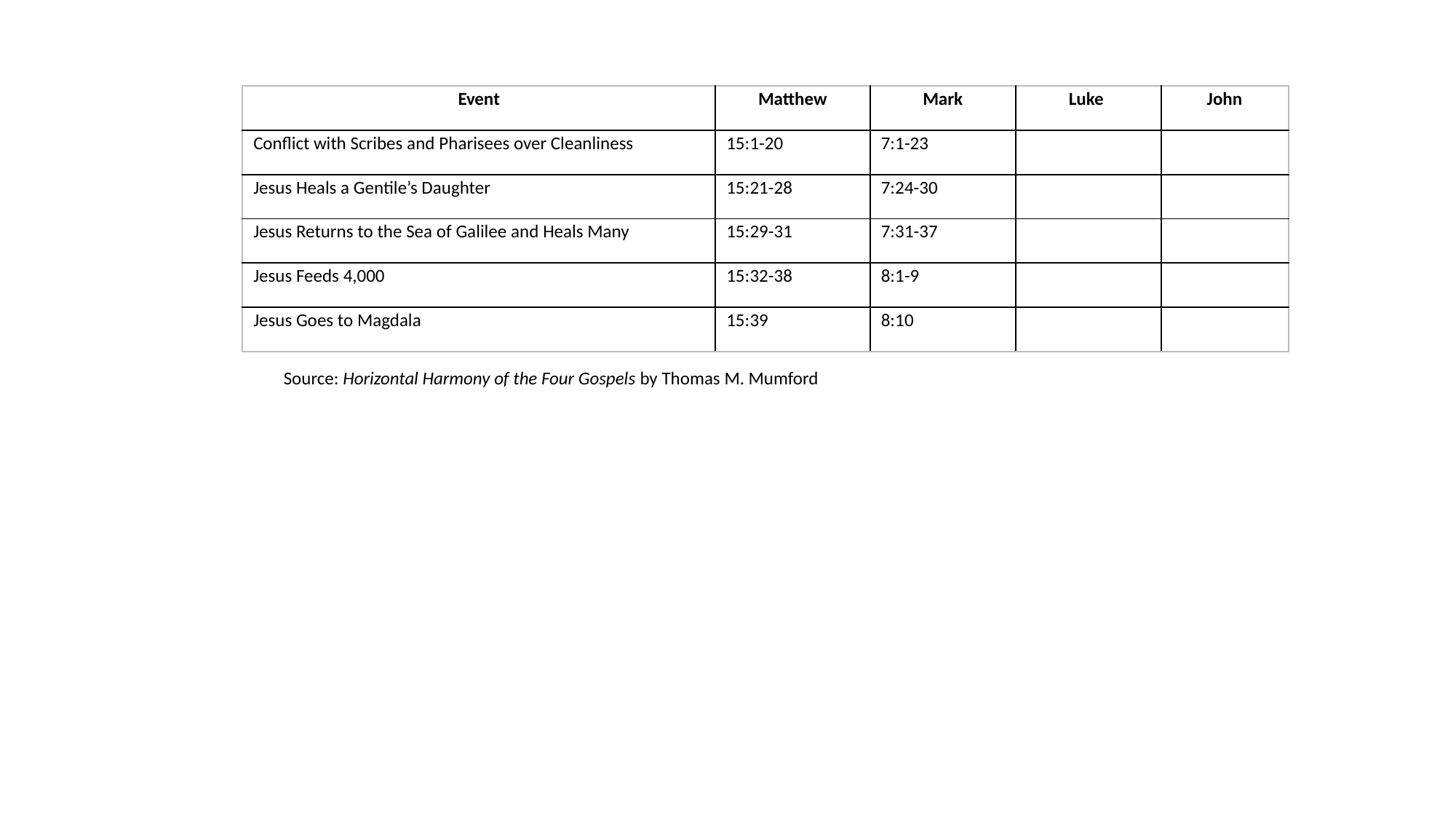

| Event | Matthew | Mark | Luke | John |
| --- | --- | --- | --- | --- |
| Conflict with Scribes and Pharisees over Cleanliness | 15:1-20 | 7:1-23 |  |  |
| Jesus Heals a Gentile’s Daughter | 15:21-28 | 7:24-30 |  |  |
| Jesus Returns to the Sea of Galilee and Heals Many | 15:29-31 | 7:31-37 |  |  |
| Jesus Feeds 4,000 | 15:32-38 | 8:1-9 |  |  |
| Jesus Goes to Magdala | 15:39 | 8:10 |  |  |
Source: Horizontal Harmony of the Four Gospels by Thomas M. Mumford